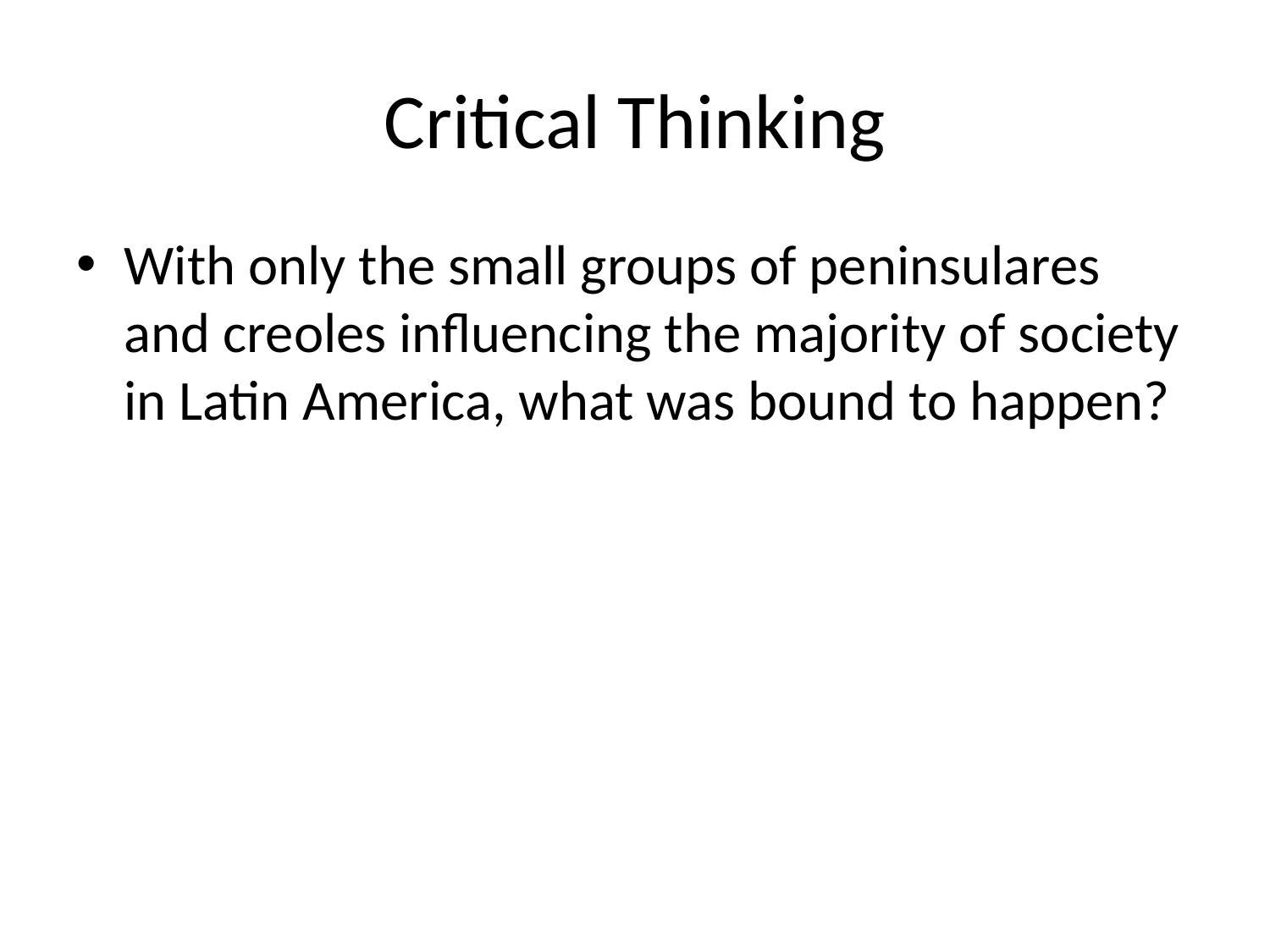

# Critical Thinking
With only the small groups of peninsulares and creoles influencing the majority of society in Latin America, what was bound to happen?